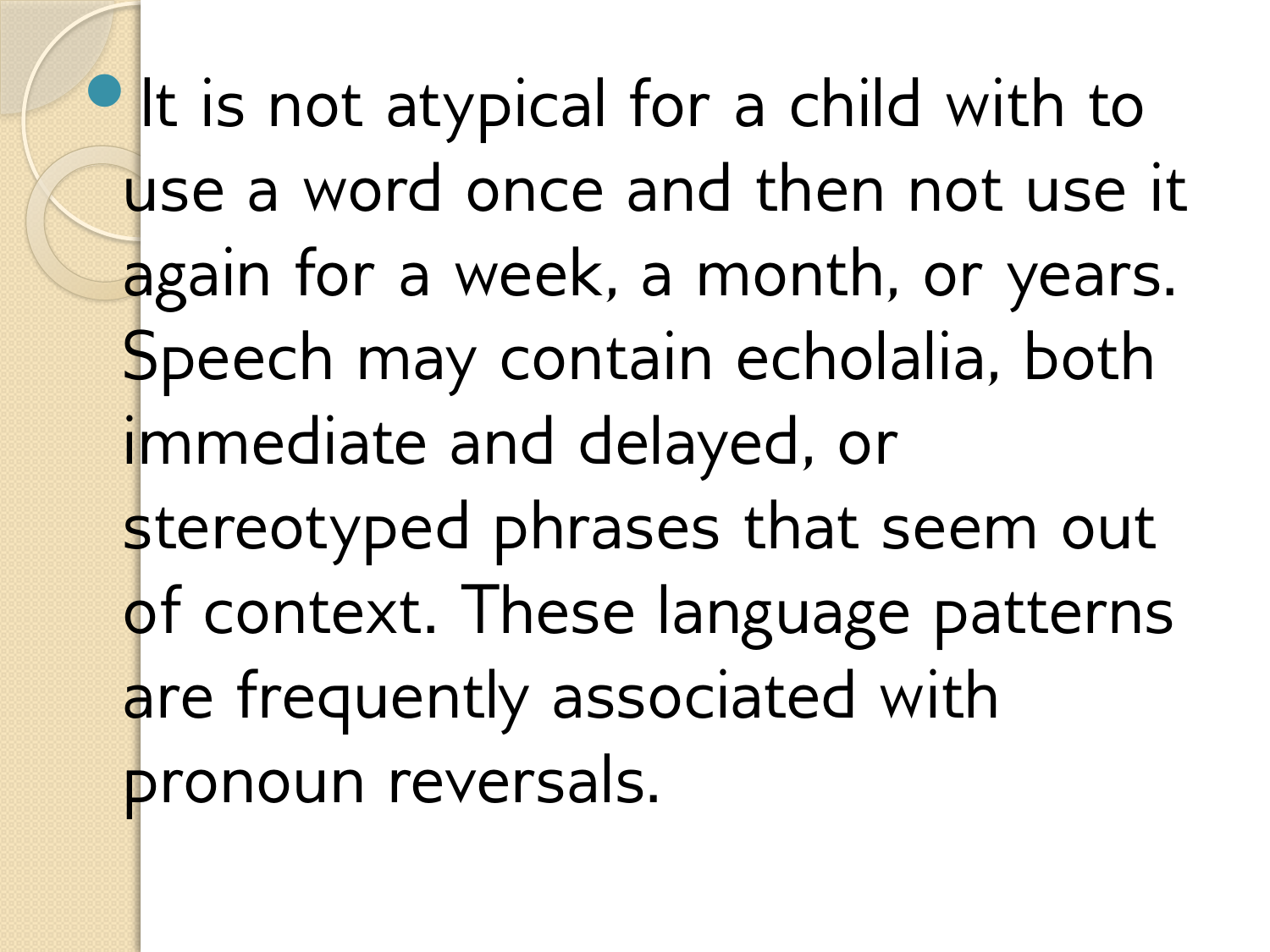

#
It is not atypical for a child with to use a word once and then not use it again for a week, a month, or years. Speech may contain echolalia, both immediate and delayed, or stereotyped phrases that seem out of context. These language patterns are frequently associated with pronoun reversals.